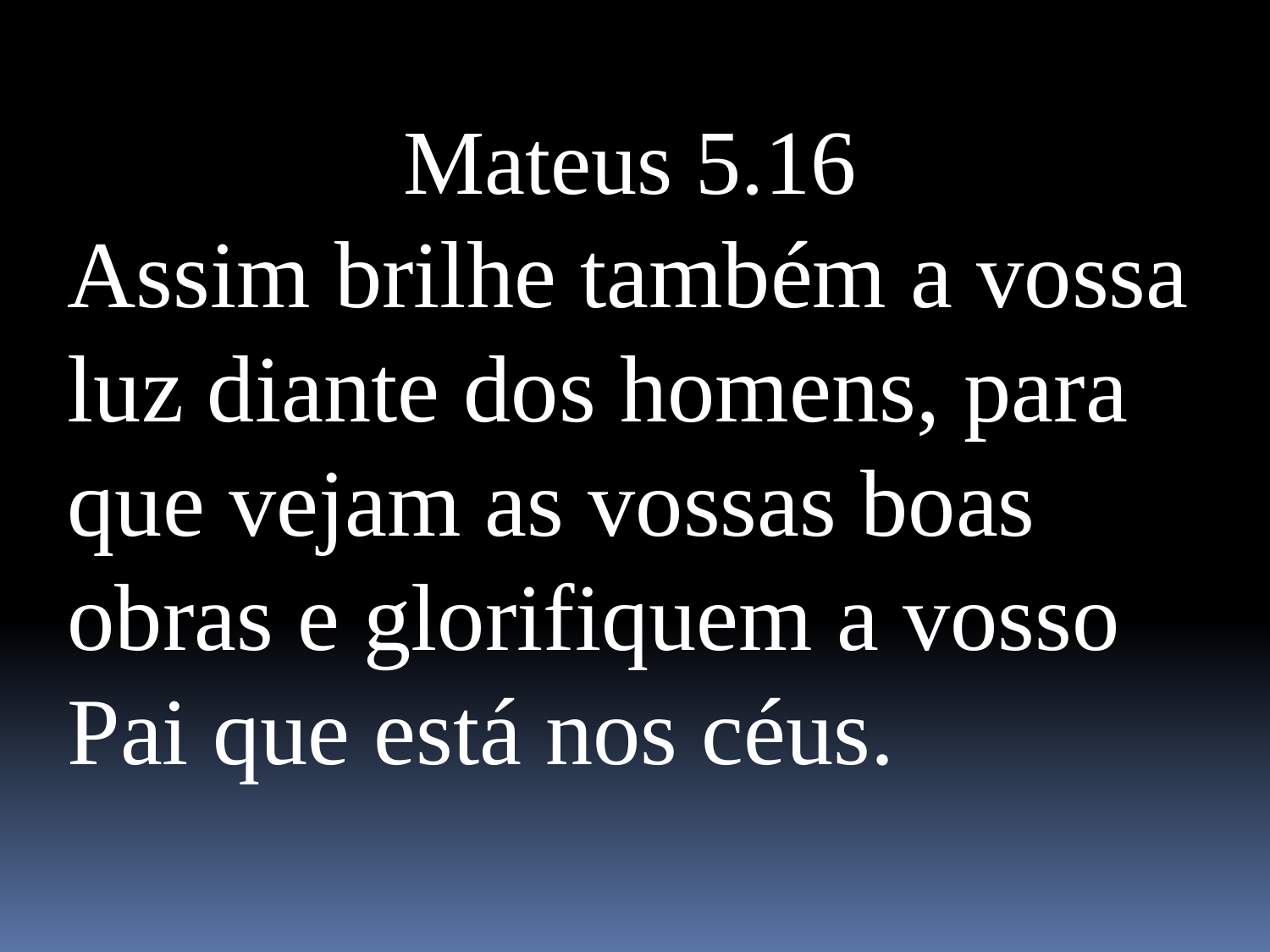

Mateus 5.16
Assim brilhe também a vossa luz diante dos homens, para que vejam as vossas boas obras e glorifiquem a vosso Pai que está nos céus.